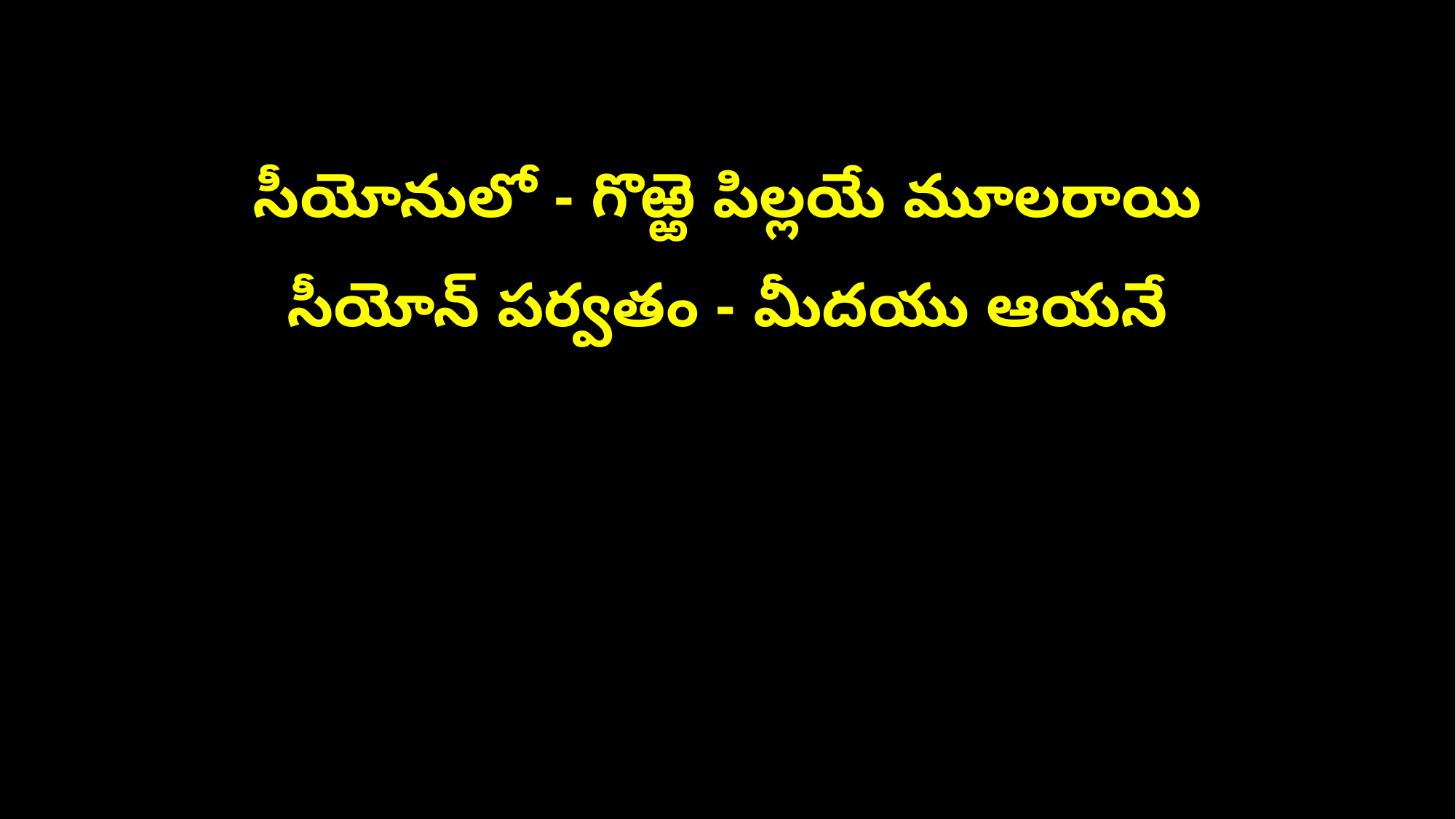

సీయోనులో - గొఱ్ఱె పిల్లయే మూలరాయి
సీయోన్ పర్వతం - మీదయు ఆయనే